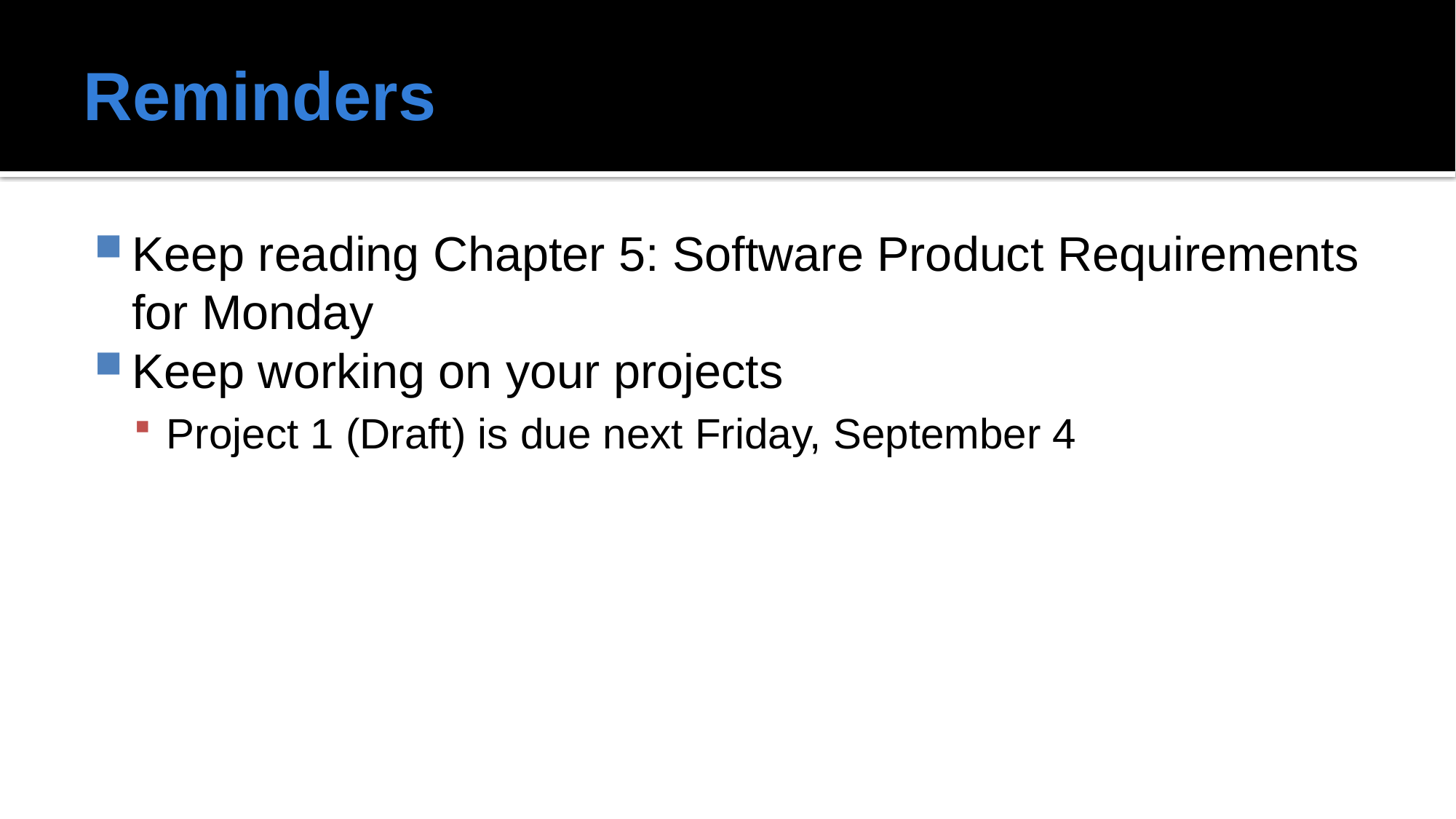

# Reminders
Keep reading Chapter 5: Software Product Requirements for Monday
Keep working on your projects
Project 1 (Draft) is due next Friday, September 4